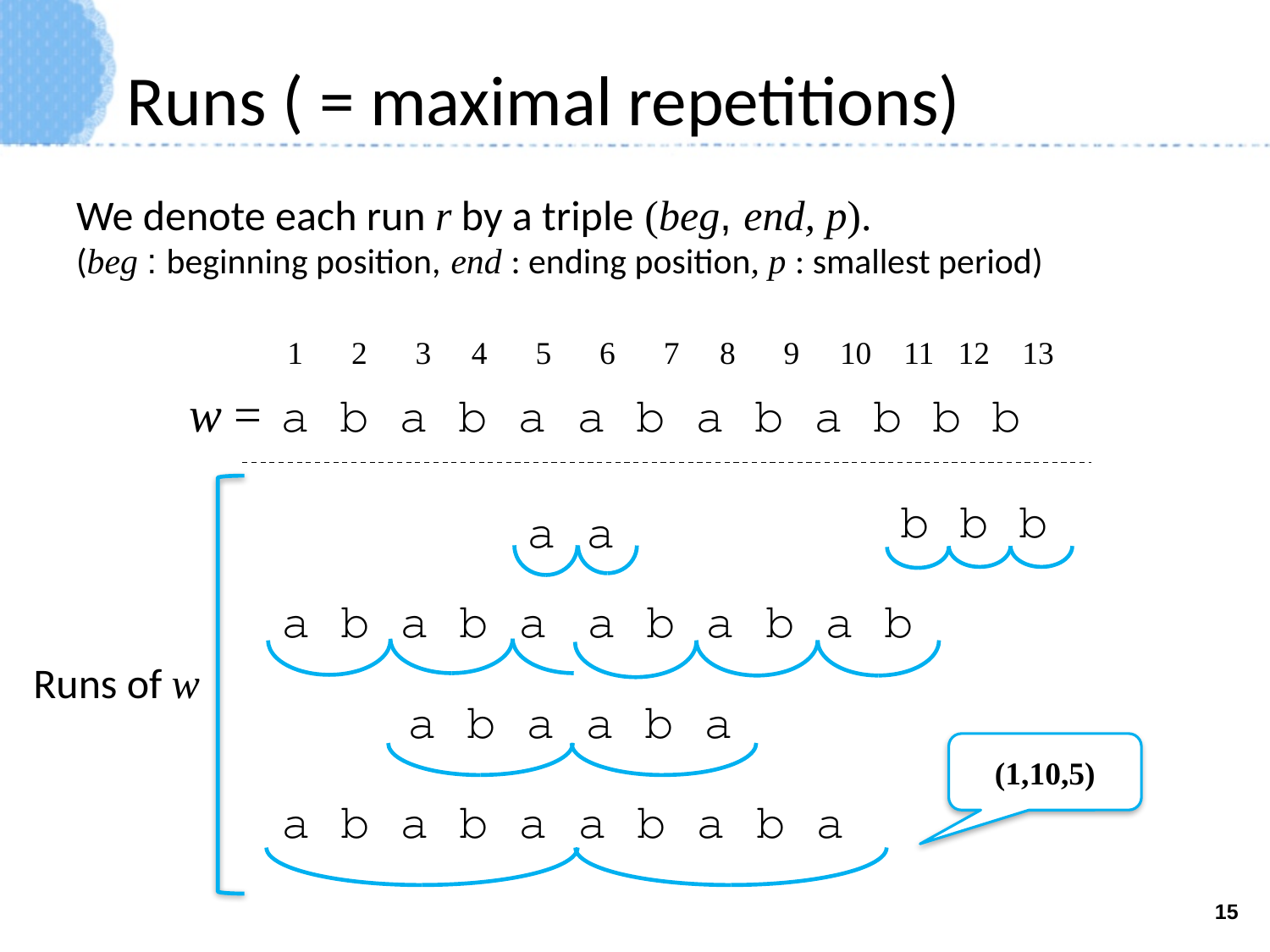

# Runs ( = maximal repetitions)
We denote each run r by a triple (beg, end, p).
(beg : beginning position, end : ending position, p : smallest period)
1      2      3     4      5      6      7     8      9     10    11   12    13
w =
a b a b a a b a b a b b b

b b b
a a

a b a b a
a b a b a b

Runs of w
a b a a b a

(1,10,5)
a b a b a a b a b a

15